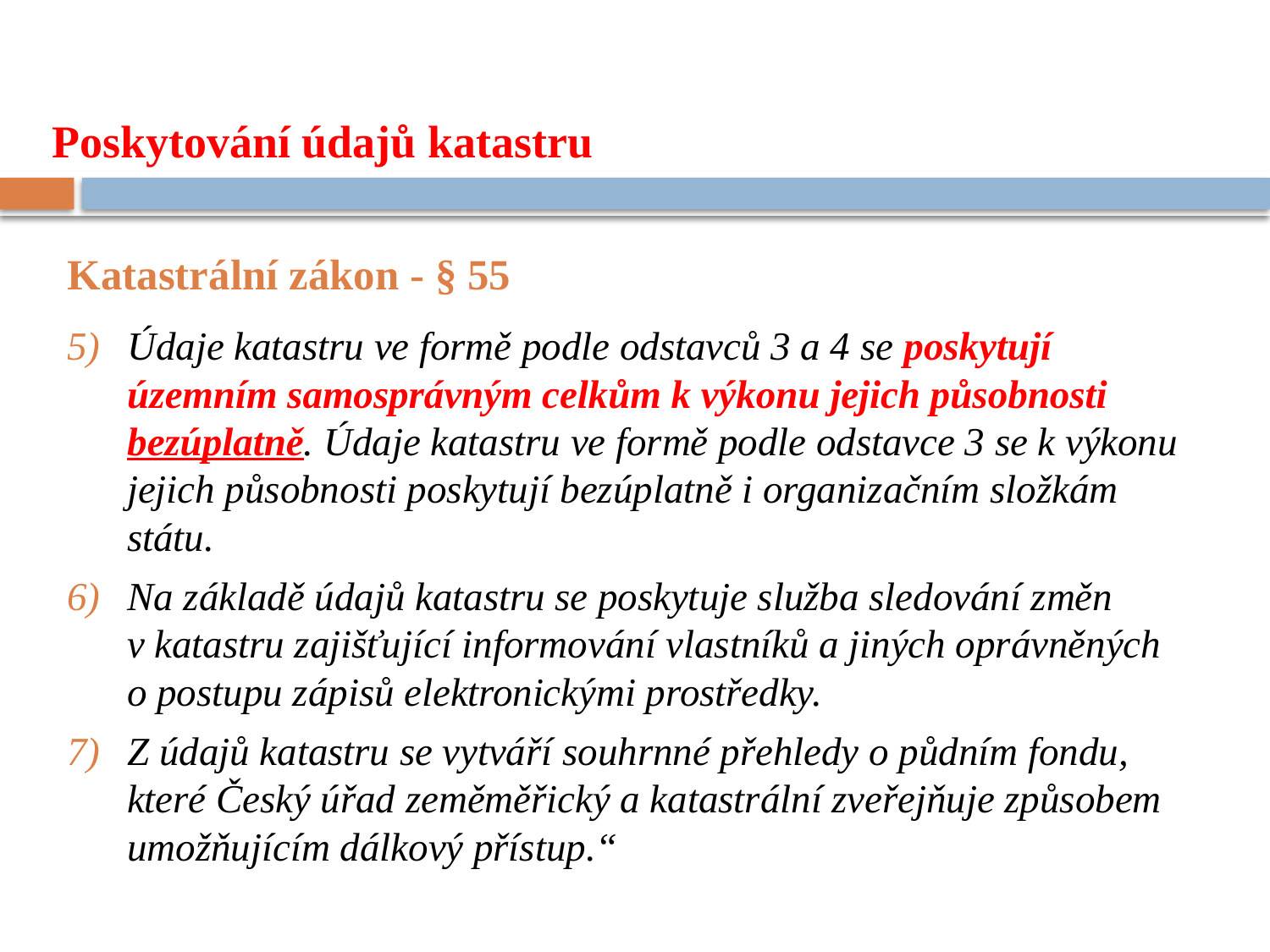

# Poskytování údajů katastru
Katastrální zákon - § 55
Údaje katastru ve formě podle odstavců 3 a 4 se poskytují územním samosprávným celkům k výkonu jejich působnosti bezúplatně. Údaje katastru ve formě podle odstavce 3 se k výkonu jejich působnosti poskytují bezúplatně i organizačním složkám státu.
Na základě údajů katastru se poskytuje služba sledování změn v katastru zajišťující informování vlastníků a jiných oprávněných o postupu zápisů elektronickými prostředky.
Z údajů katastru se vytváří souhrnné přehledy o půdním fondu, které Český úřad zeměměřický a katastrální zveřejňuje způsobem umožňujícím dálkový přístup.“